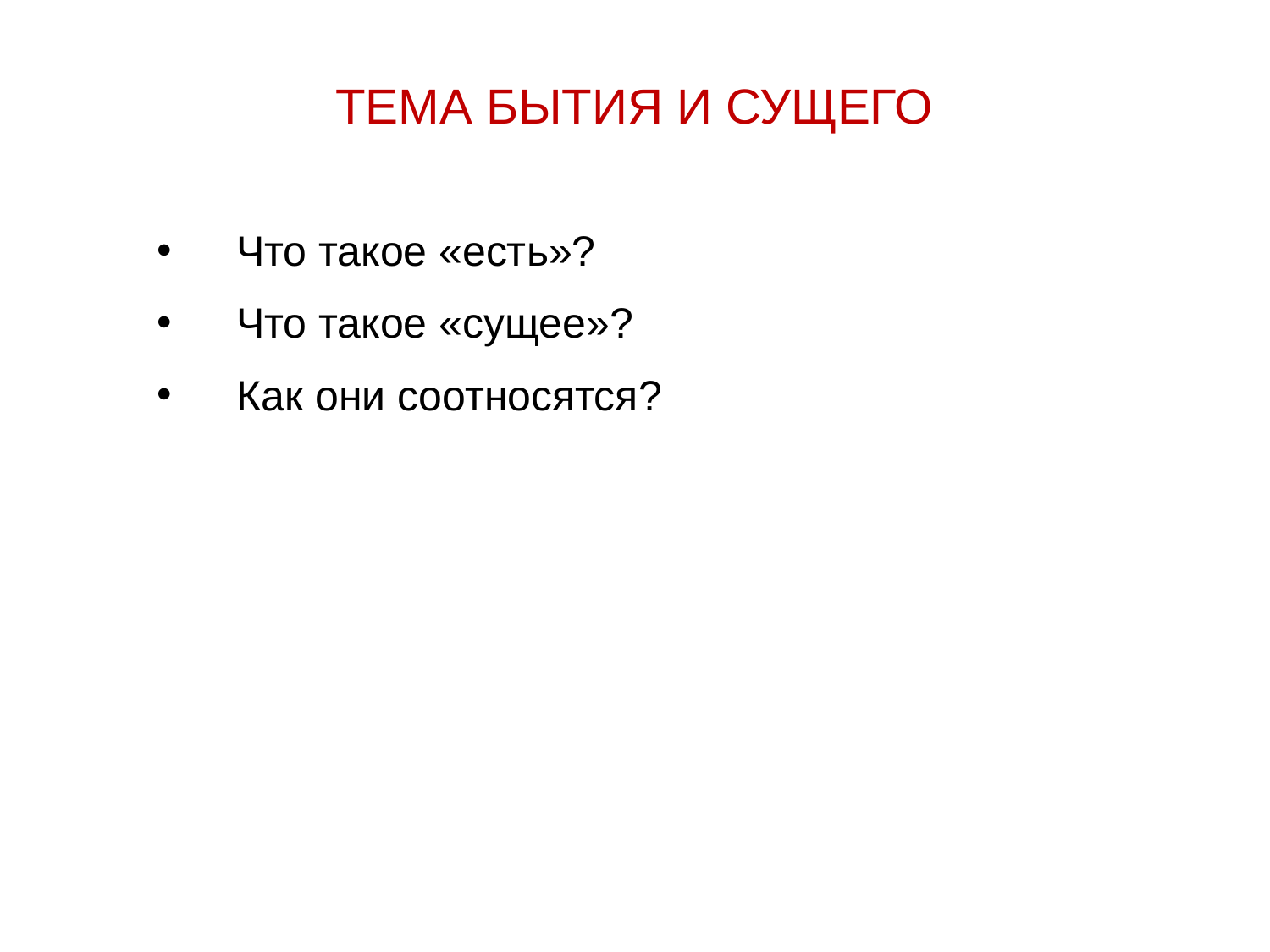

ТЕМА БЫТИЯ И СУЩЕГО

Что такое «есть»?
Что такое «сущее»?
Как они соотносятся?

13